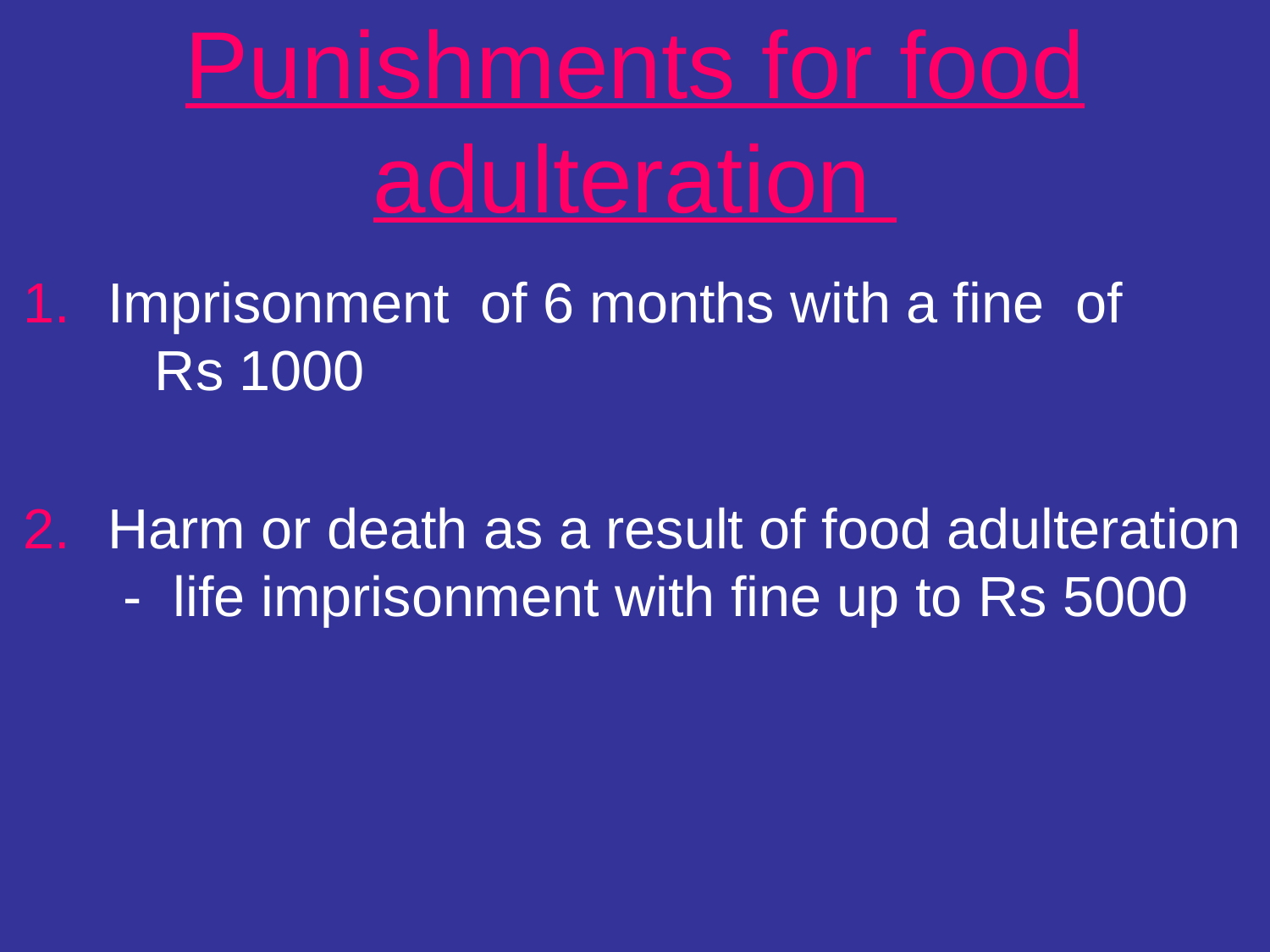

# Punishments for food adulteration
Imprisonment  of 6 months with a fine  of            Rs 1000

Harm or death as a result of food adulteration  -  life imprisonment with fine up to Rs 5000